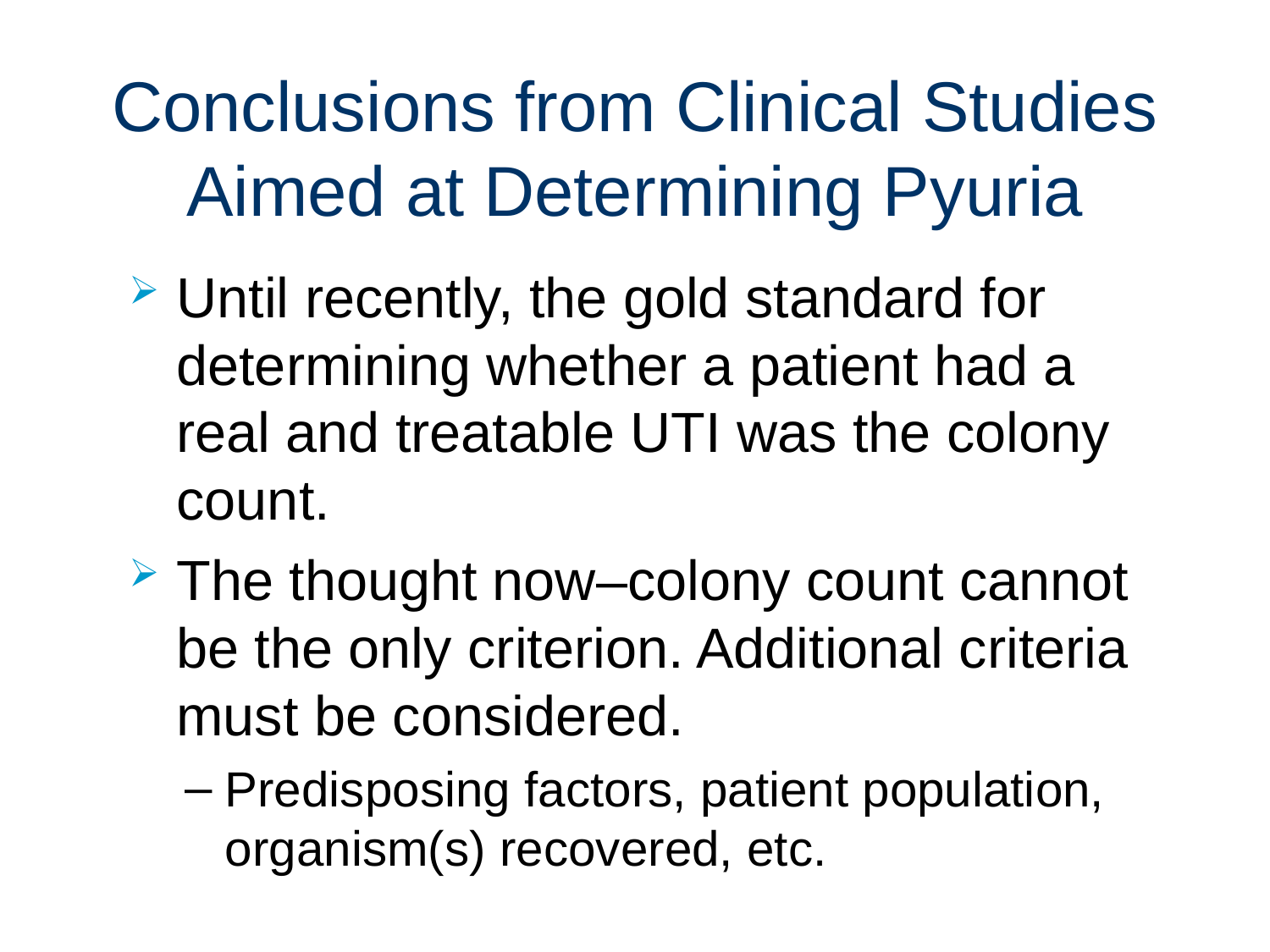

# Conclusions from Clinical Studies Aimed at Determining Pyuria
Until recently, the gold standard for determining whether a patient had a real and treatable UTI was the colony count.
The thought now–colony count cannot be the only criterion. Additional criteria must be considered.
Predisposing factors, patient population, organism(s) recovered, etc.